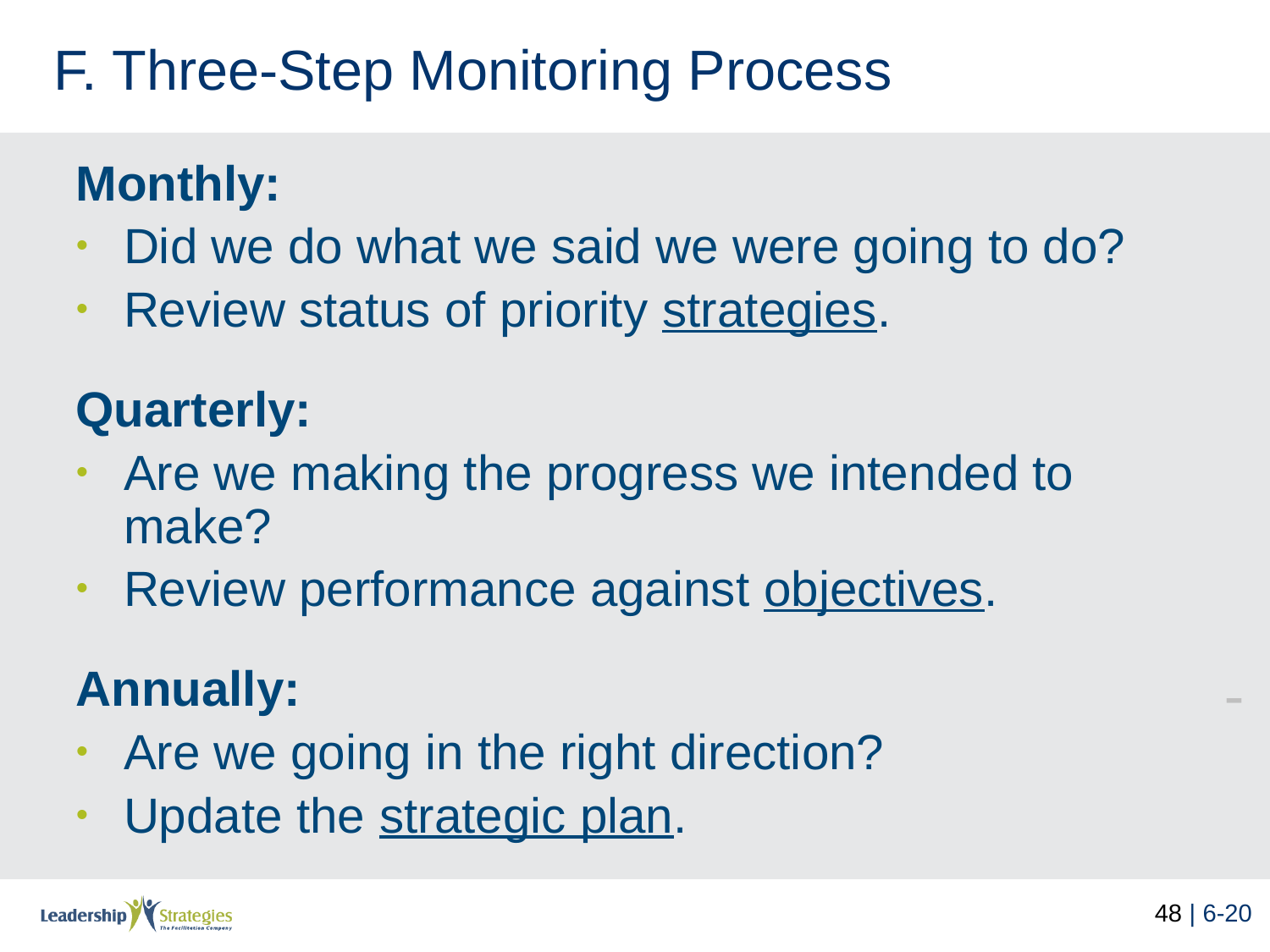

# F. Three-Step Monitoring Process
Monthly:
Did we do what we said we were going to do?
Review status of priority strategies.

Quarterly:
Are we making the progress we intended to make?
Review performance against objectives.

Annually:
Are we going in the right direction?
Update the strategic plan.
-
48 | 6-20